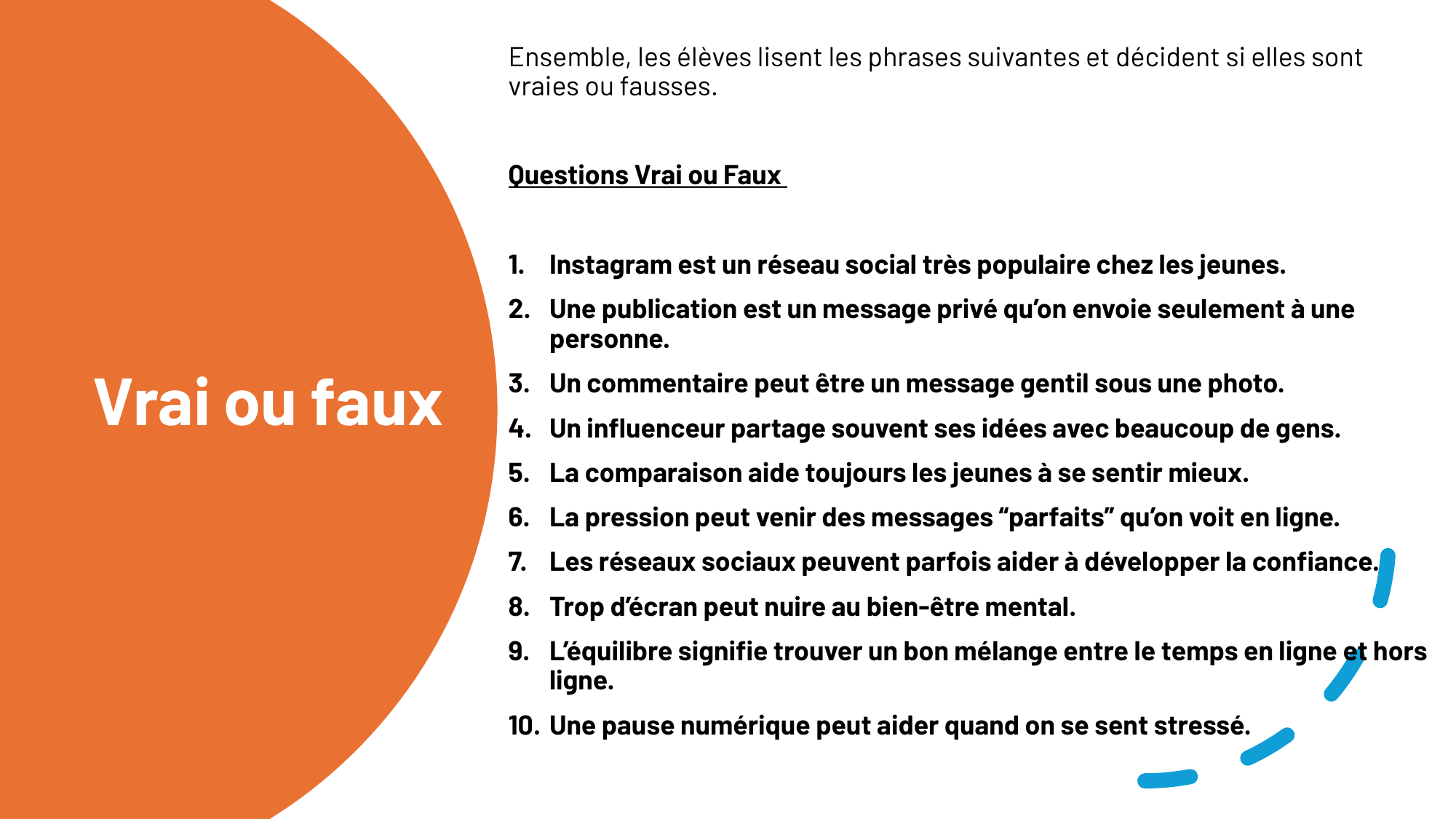

Ensemble, les élèves lisent les phrases suivantes et décident si elles sont vraies ou fausses.

Questions Vrai ou Faux

Instagram est un réseau social très populaire chez les jeunes.
Une publication est un message privé qu’on envoie seulement à une personne.
Un commentaire peut être un message gentil sous une photo.
Un influenceur partage souvent ses idées avec beaucoup de gens.
La comparaison aide toujours les jeunes à se sentir mieux.
La pression peut venir des messages “parfaits” qu’on voit en ligne.
Les réseaux sociaux peuvent parfois aider à développer la confiance.
Trop d’écran peut nuire au bien‑être mental.
L’équilibre signifie trouver un bon mélange entre le temps en ligne et hors ligne.
Une pause numérique peut aider quand on se sent stressé.

# Vrai ou faux